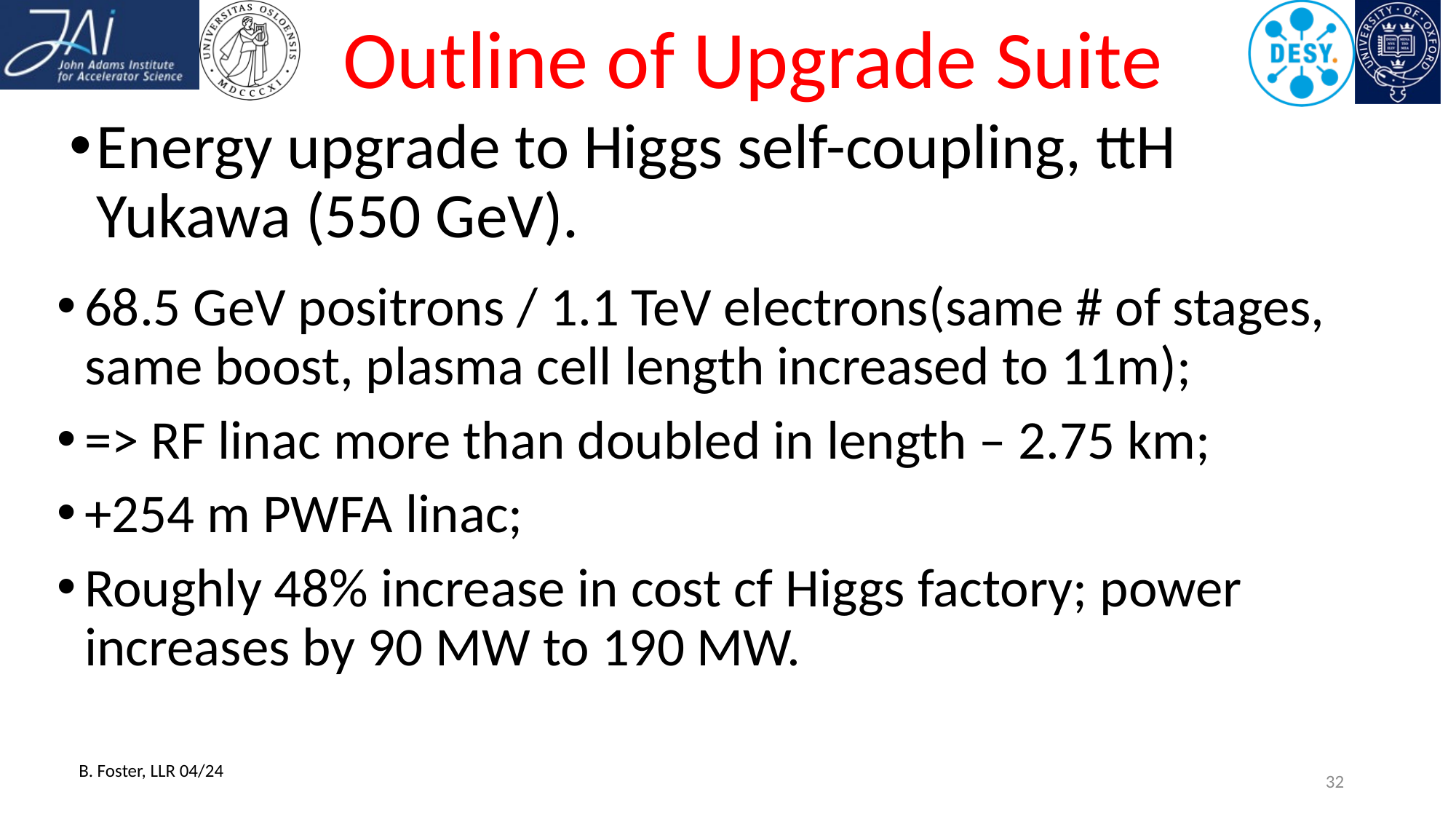

# Outline of Upgrade Suite
Energy upgrade to Higgs self-coupling, ttH Yukawa (550 GeV).
68.5 GeV positrons / 1.1 TeV electrons(same # of stages, same boost, plasma cell length increased to 11m);
=> RF linac more than doubled in length – 2.75 km;
+254 m PWFA linac;
Roughly 48% increase in cost cf Higgs factory; power increases by 90 MW to 190 MW.
B. Foster, LLR 04/24
32